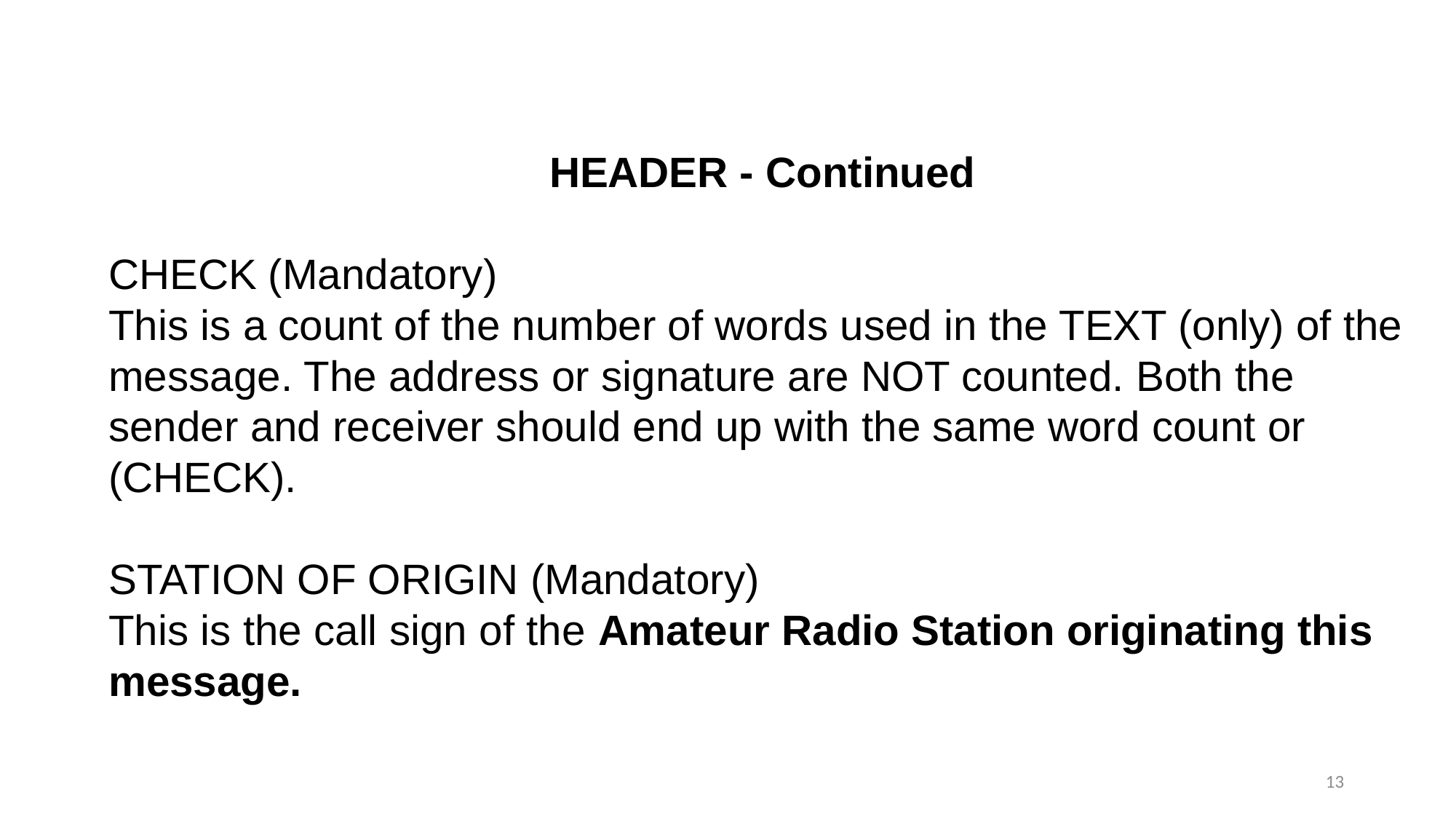

HEADER - Continued

CHECK (Mandatory)
This is a count of the number of words used in the TEXT (only) of the message. The address or signature are NOT counted. Both the sender and receiver should end up with the same word count or (CHECK).

STATION OF ORIGIN (Mandatory)
This is the call sign of the Amateur Radio Station originating this message.

13